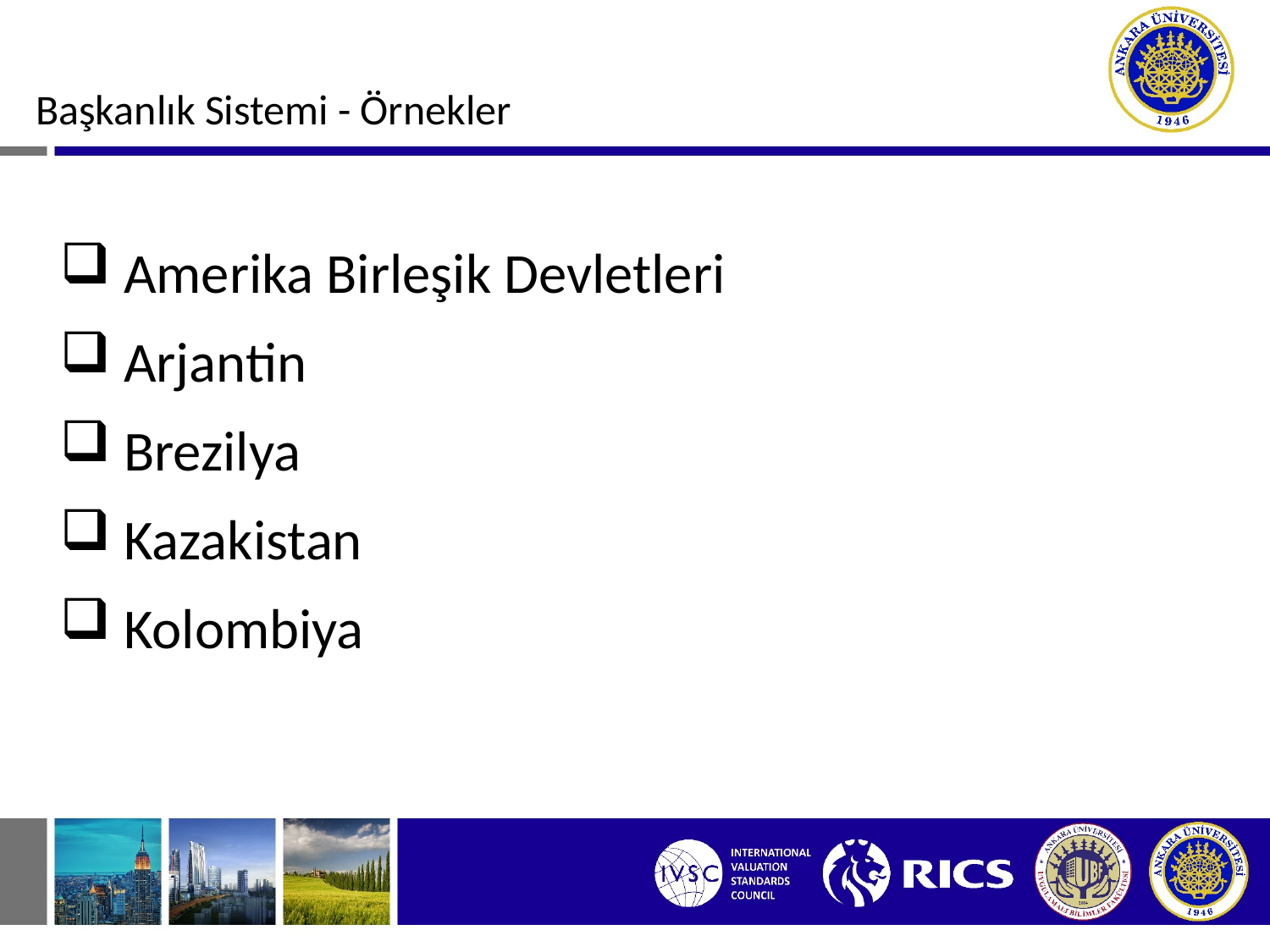

Başkanlık Sistemi - Örnekler

 Amerika Birleşik Devletleri
 Arjantin
 Brezilya
 Kazakistan
 Kolombiya